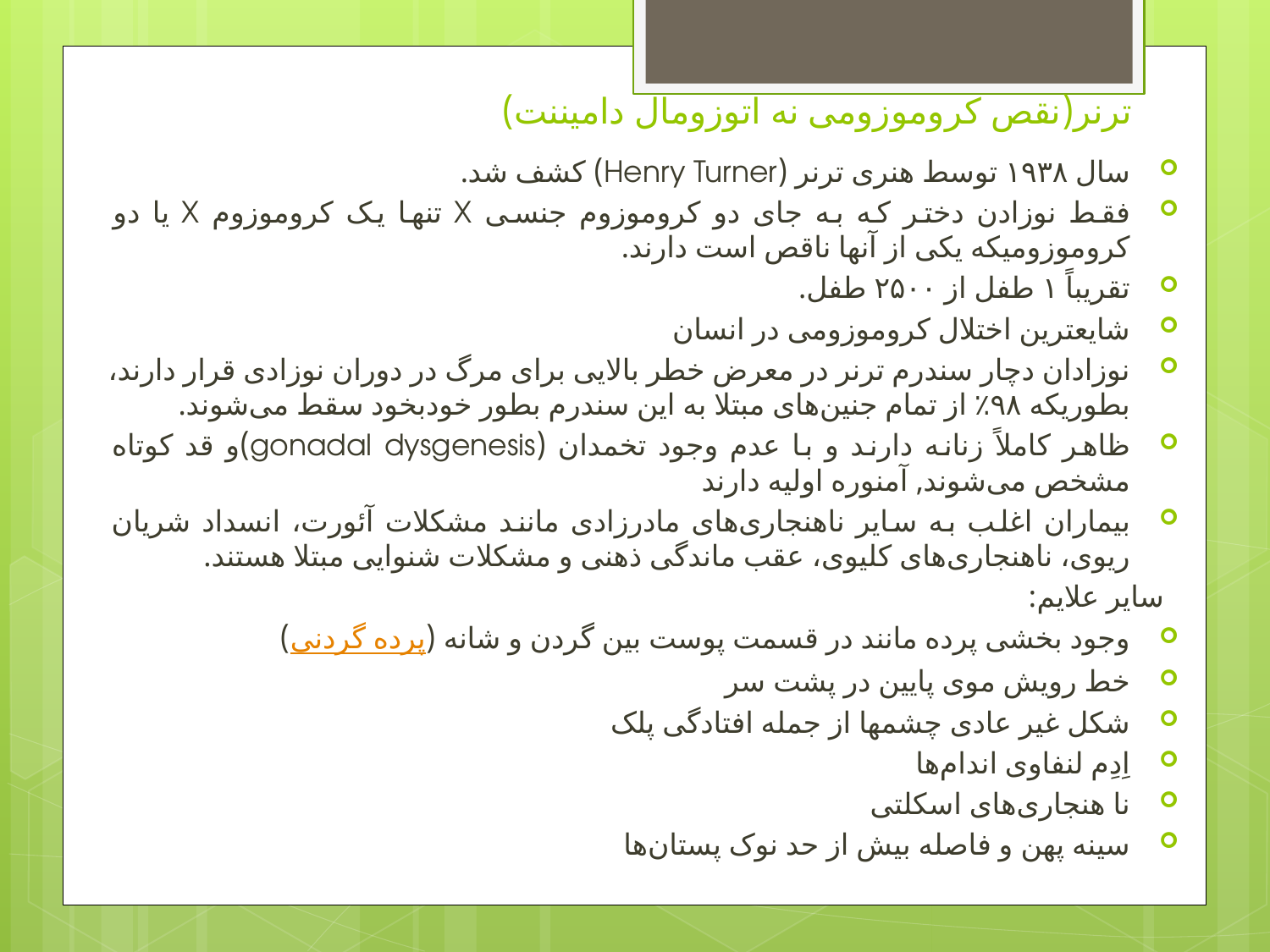

# ترنر(نقص کروموزومی نه اتوزومال دامیننت)

سال ۱۹۳۸ توسط هنری ترنر (Henry Turner) کشف شد.
فقط نوزادن دختر که به جای دو کروموزوم جنسی X تنها یک کروموزوم X یا دو کروموزومیکه یکی از آنها ناقص است دارند.
تقریباً ۱ طفل از ۲۵۰۰ طفل.
شایعترین اختلال کروموزومی در انسان
نوزادان دچار سندرم ترنر در معرض خطر بالایی برای مرگ در دوران نوزادی قرار دارند، بطوریکه ۹۸٪ از تمام جنین‌های مبتلا به این سندرم بطور خودبخود سقط می‌شوند.
ظاهر کاملاً زنانه دارند و با عدم وجود تخمدان (gonadal dysgenesis)و قد کوتاه مشخص می‌شوند, آمنوره اولیه دارند
بیماران اغلب به سایر ناهنجاری‌های مادرزادی مانند مشکلات آئورت، انسداد شریان ریوی، ناهنجاری‌های کلیوی، عقب ماندگی ذهنی و مشکلات شنوایی مبتلا هستند.
سایر علایم:
وجود بخشی پرده مانند در قسمت پوست بین گردن و شانه (پرده گردنی)
خط رویش موی پایین در پشت سر
شکل غیر عادی چشمها از جمله افتادگی پلک
اِدِم لنفاوی اندام‌ها
نا هنجاری‌های اسکلتی
سینه پهن و فاصله بیش از حد نوک پستان‌ها